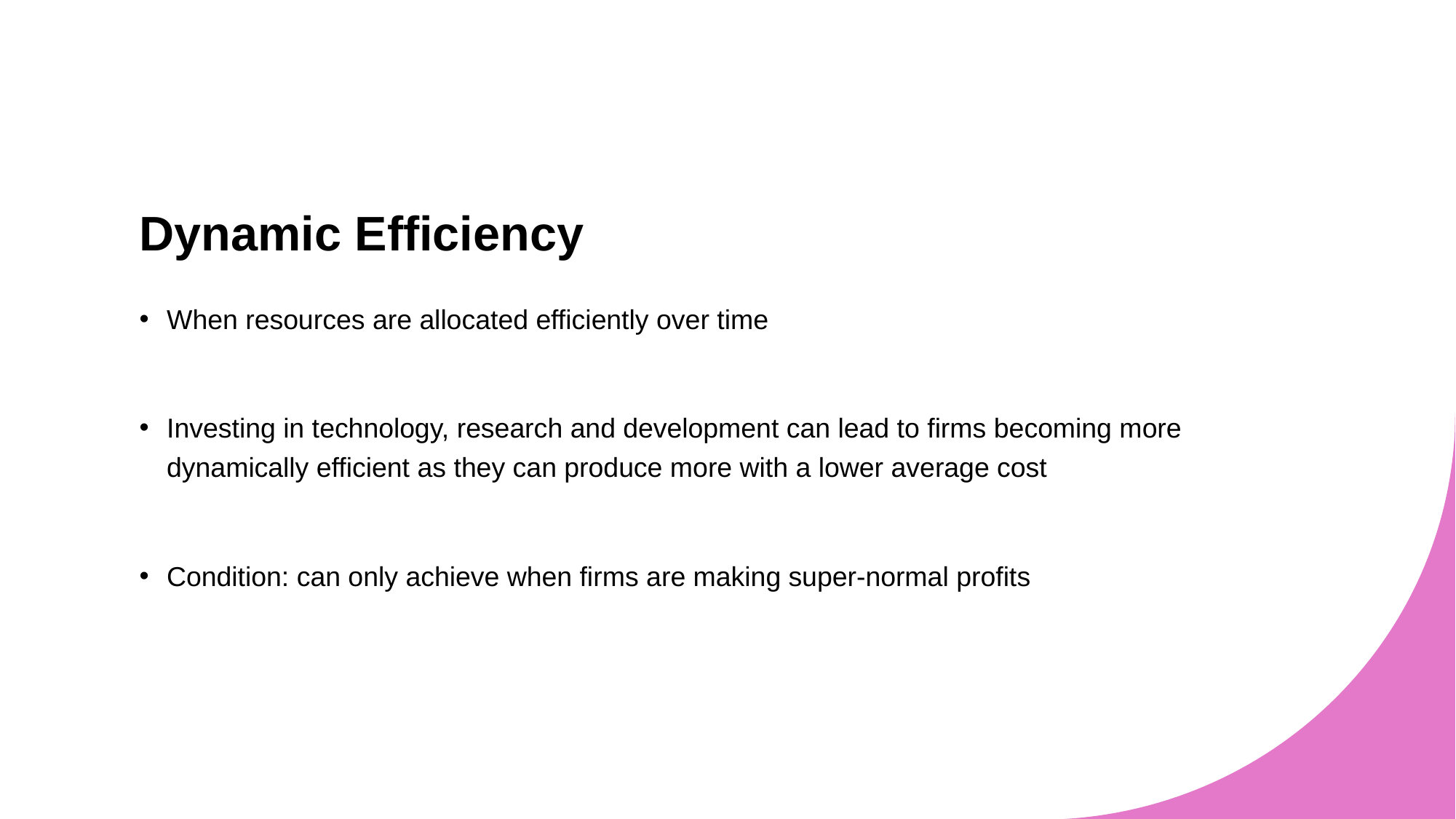

# Dynamic Efficiency
When resources are allocated efficiently over time

Investing in technology, research and development can lead to firms becoming more dynamically efficient as they can produce more with a lower average cost

Condition: can only achieve when firms are making super-normal profits